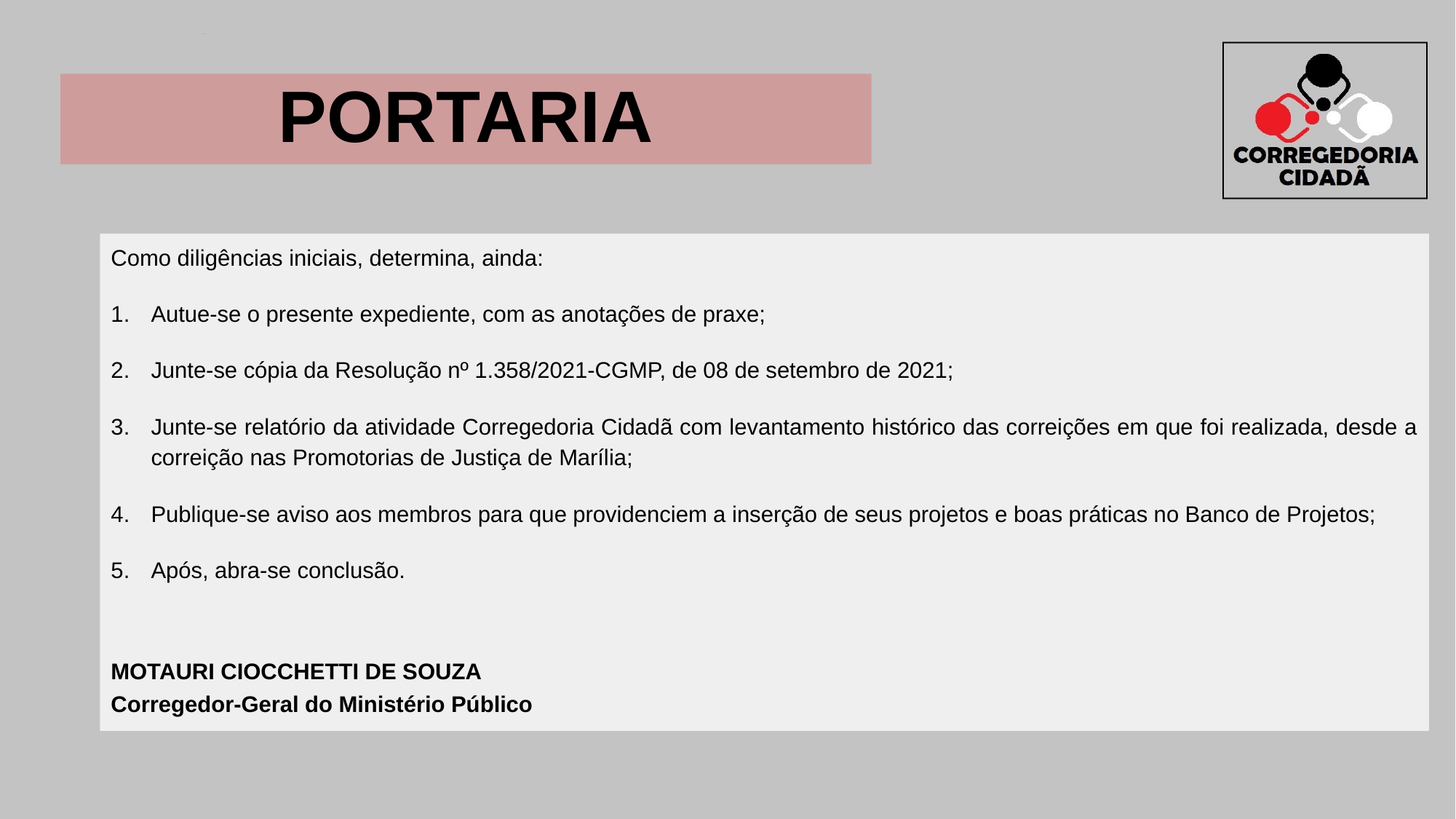

PORTARIA
Como diligências iniciais, determina, ainda:
Autue-se o presente expediente, com as anotações de praxe;
Junte-se cópia da Resolução nº 1.358/2021-CGMP, de 08 de setembro de 2021;
Junte-se relatório da atividade Corregedoria Cidadã com levantamento histórico das correições em que foi realizada, desde a correição nas Promotorias de Justiça de Marília;
Publique-se aviso aos membros para que providenciem a inserção de seus projetos e boas práticas no Banco de Projetos;
Após, abra-se conclusão.

MOTAURI CIOCCHETTI DE SOUZA
Corregedor-Geral do Ministério Público